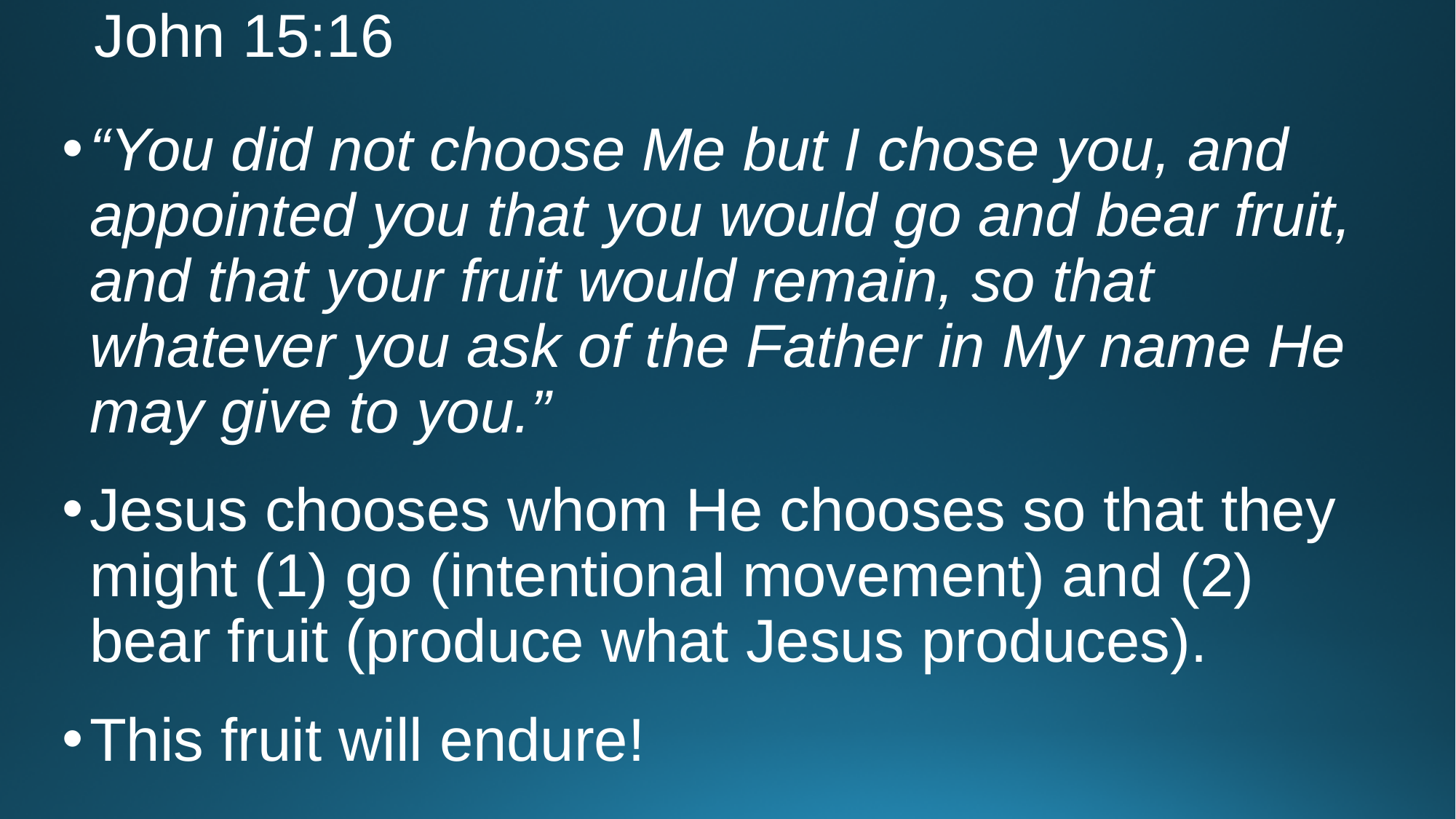

# John 15:16
“You did not choose Me but I chose you, and appointed you that you would go and bear fruit, and that your fruit would remain, so that whatever you ask of the Father in My name He may give to you.”
Jesus chooses whom He chooses so that they might (1) go (intentional movement) and (2) bear fruit (produce what Jesus produces).
This fruit will endure!